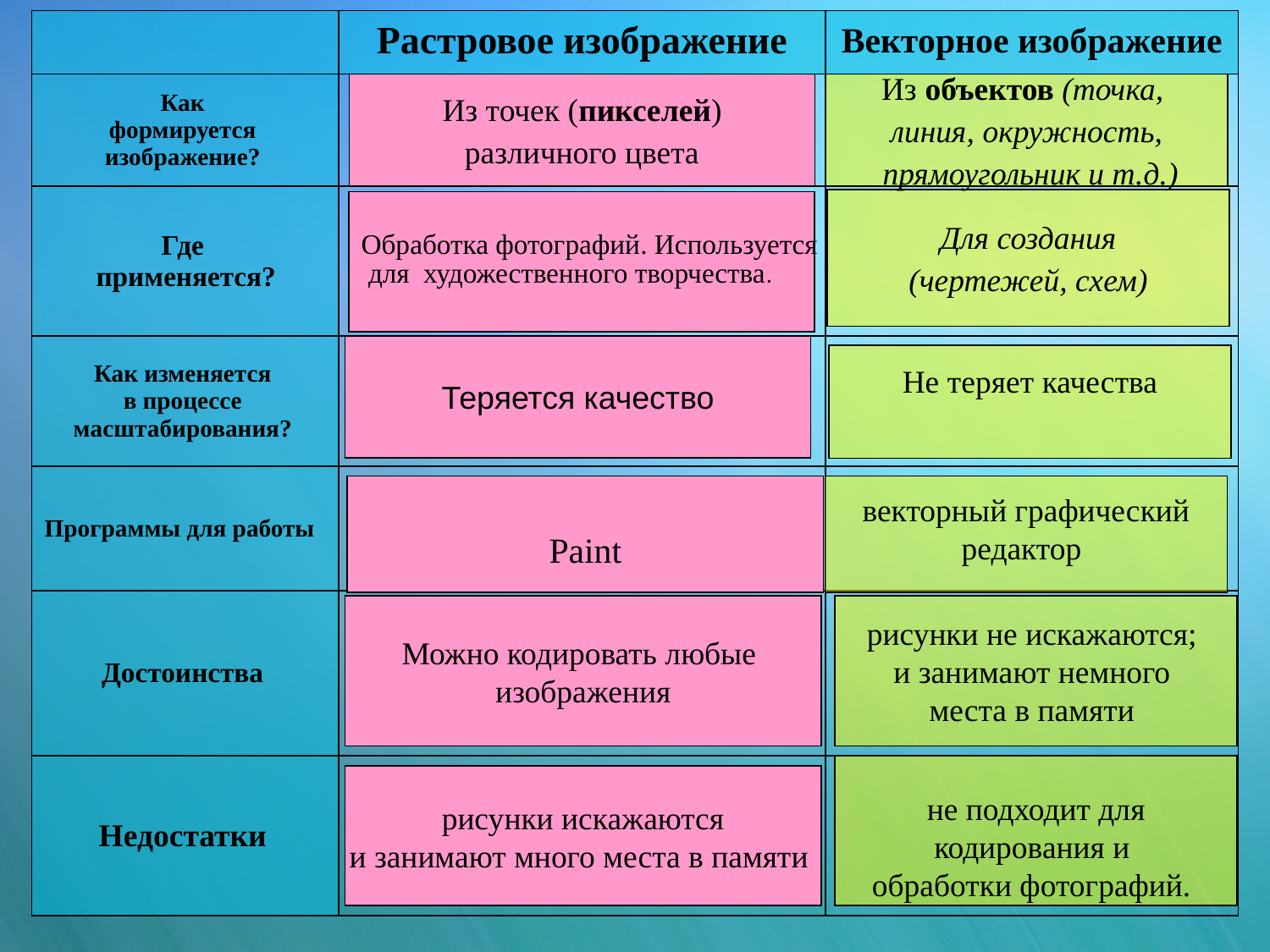

|  | Растровое изображение | Векторное изображение |
| --- | --- | --- |
| Как формируется изображение? |  |  |
| Где применяется? |  |  |
| Как изменяется в процессе масштабирования? |  |  |
| Программы для работы |  |  |
| Достоинства |  |  |
| Недостатки |  |  |
Из точек (пикселей)
различного цвета
Из объектов (точка,
линия, окружность,
 прямоугольник и т.д.)
Для создания
(чертежей, схем)
Обработка фотографий. Используется
 для  художественного творчества.
Теряется качество
Не теряет качества

Paint

 векторный графический
редактор

Можно кодировать любые
изображения
рисунки не искажаются;
и занимают немного
места в памяти

 не подходит для
кодирования и
обработки фотографий.
рисунки искажаются
и занимают много места в памяти